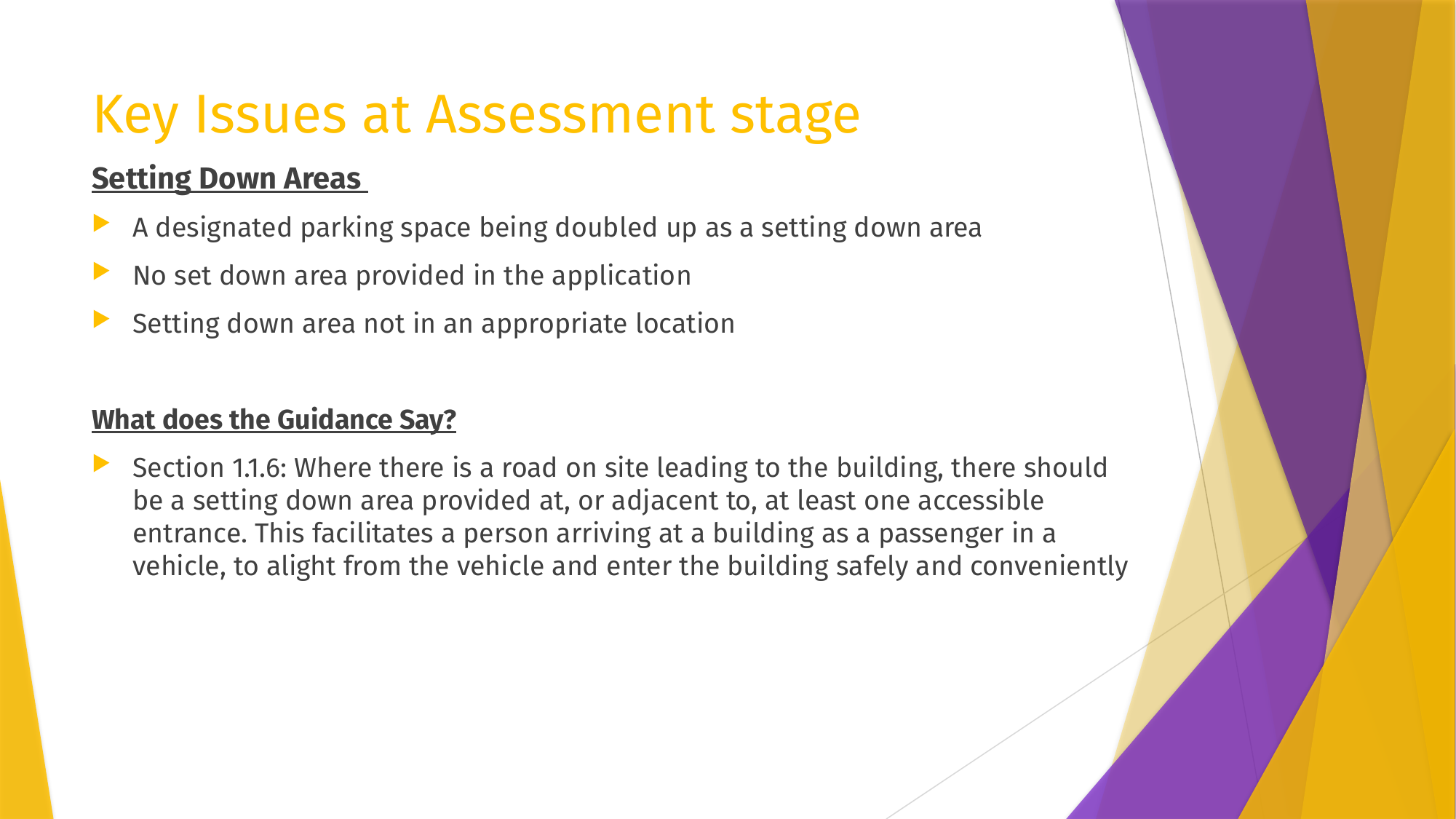

# Key Issues at Assessment stage
Setting Down Areas
A designated parking space being doubled up as a setting down area
No set down area provided in the application
Setting down area not in an appropriate location

What does the Guidance Say?
Section 1.1.6: Where there is a road on site leading to the building, there should be a setting down area provided at, or adjacent to, at least one accessible entrance. This facilitates a person arriving at a building as a passenger in a vehicle, to alight from the vehicle and enter the building safely and conveniently